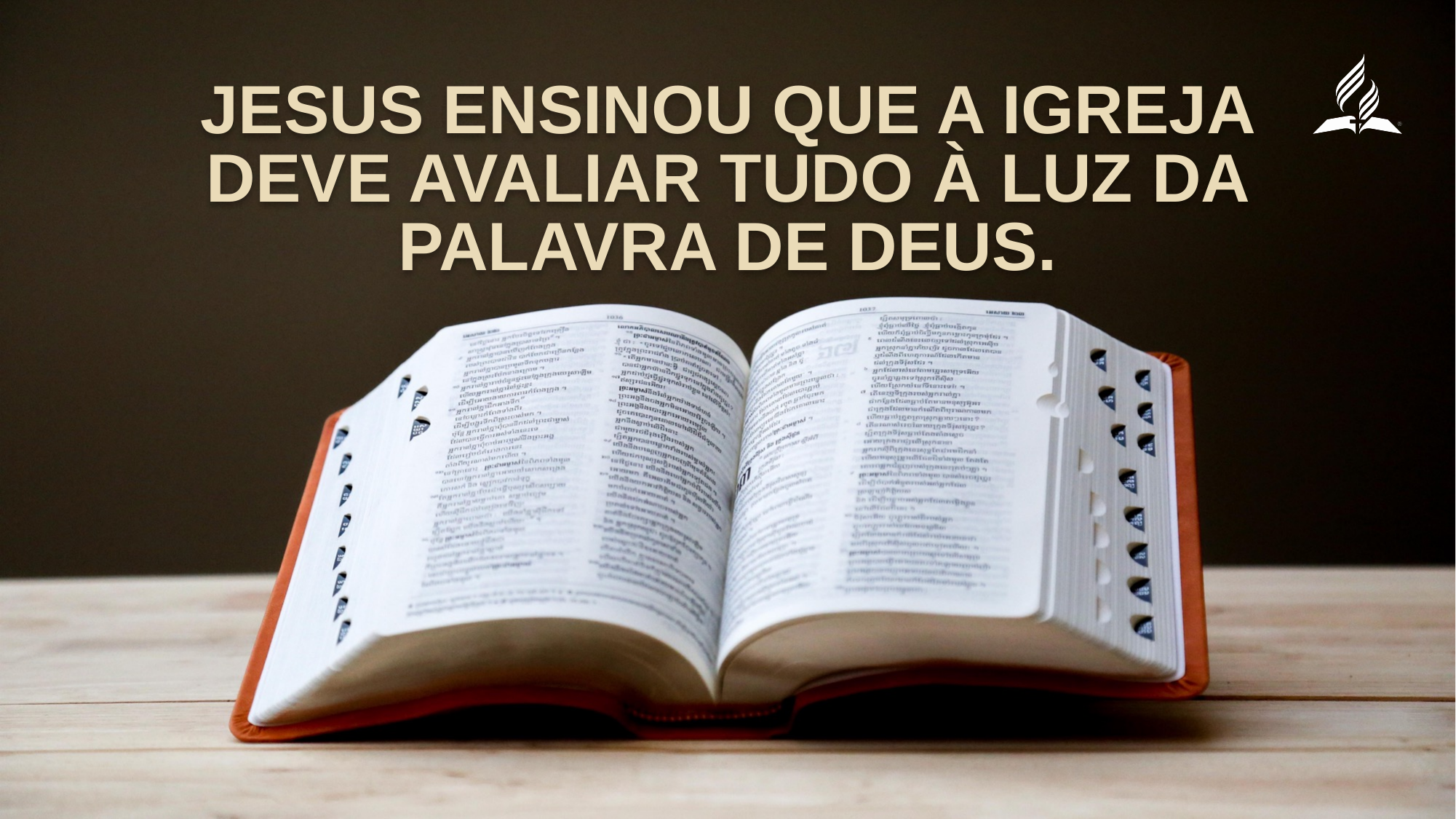

Jesus ensinou que a igreja DEVE AVALIAR tudo à luz da Palavra de Deus.